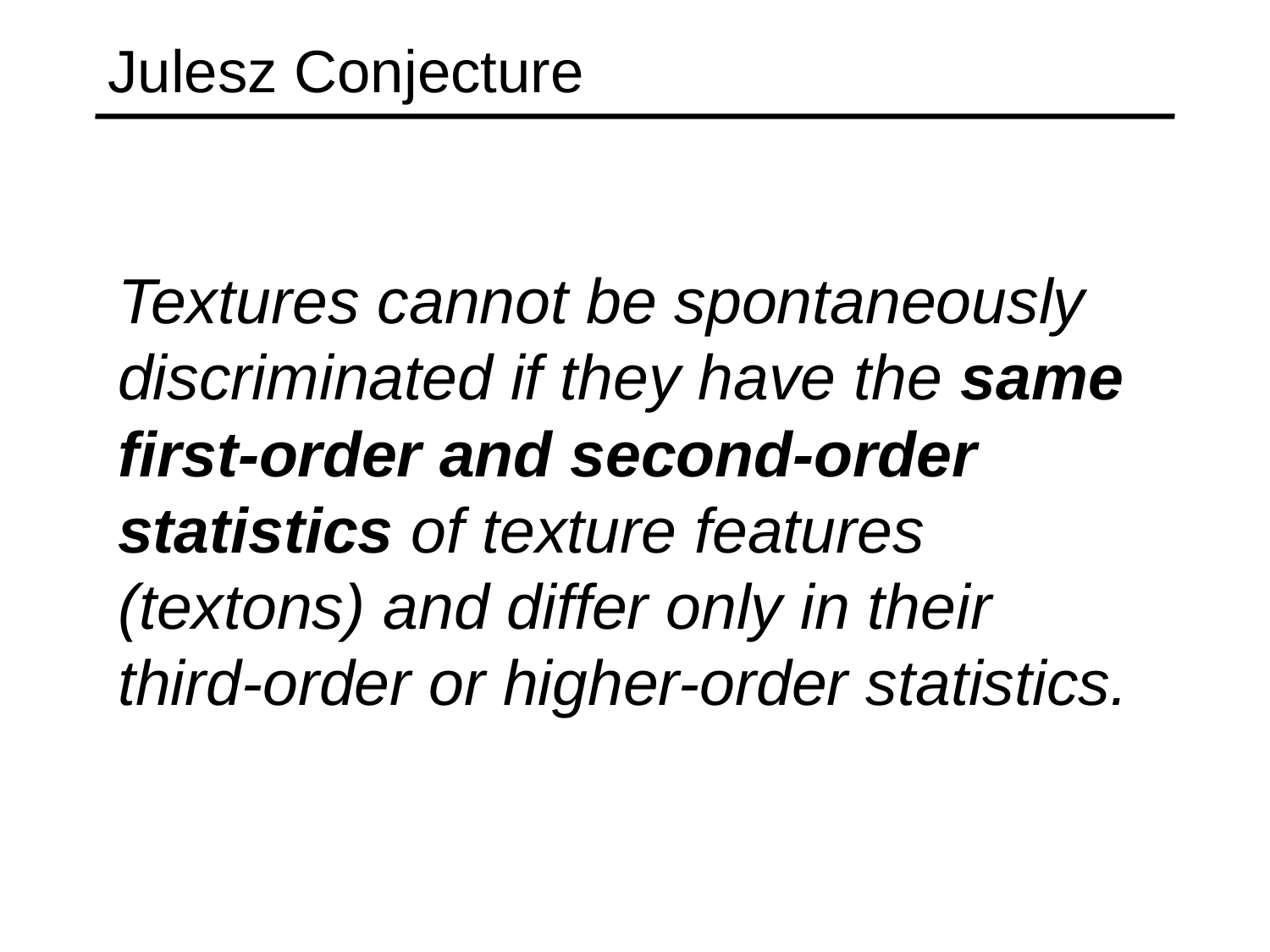

# Julesz Conjecture
Textures cannot be spontaneously discriminated if they have the same first-order and second-order statistics of texture features (textons) and differ only in their third-order or higher-order statistics.